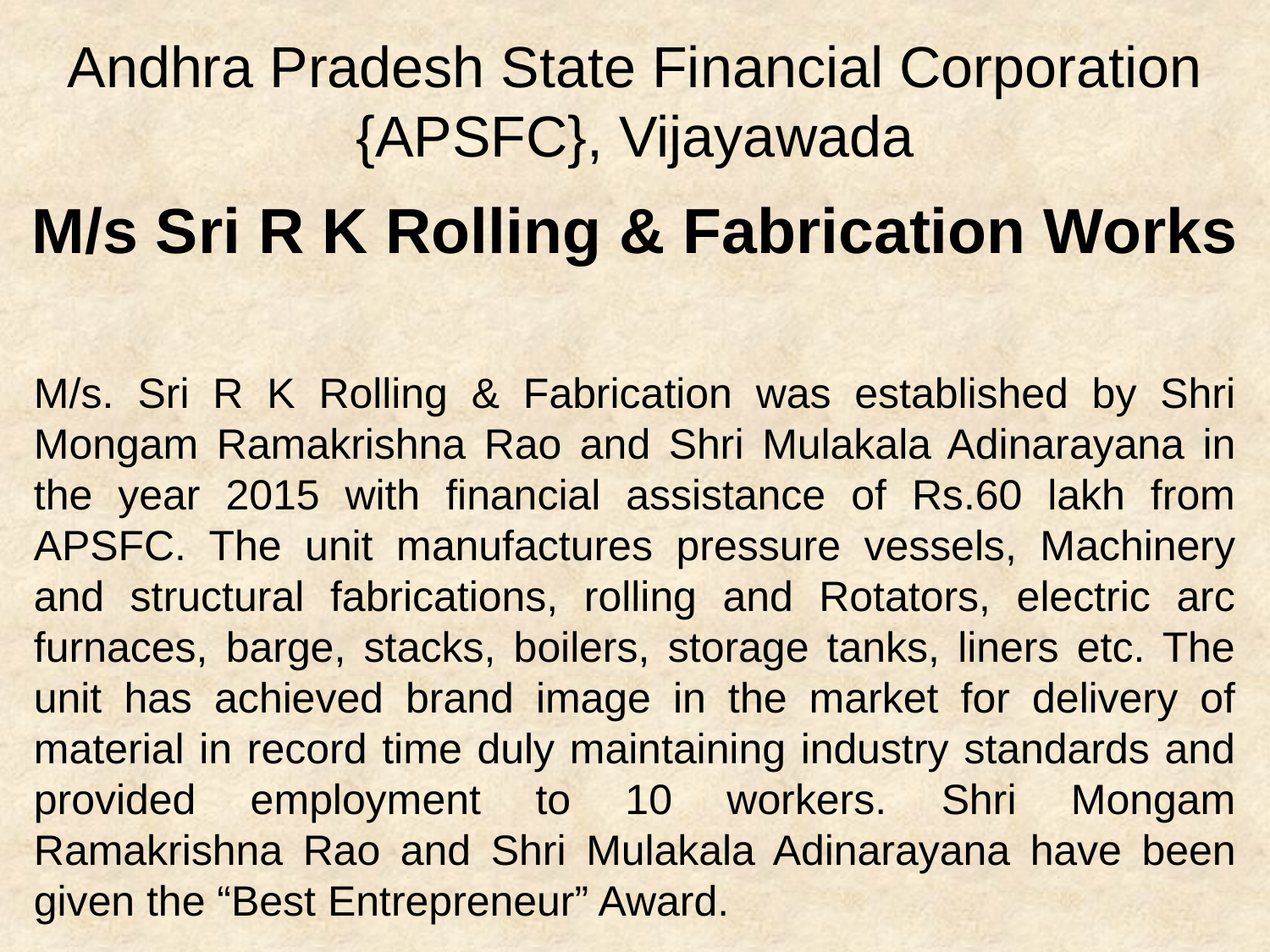

# Andhra Pradesh State Financial Corporation {APSFC}, Vijayawada M/s Sri R K Rolling & Fabrication Works
M/s. Sri R K Rolling & Fabrication was established by Shri Mongam Ramakrishna Rao and Shri Mulakala Adinarayana in the year 2015 with financial assistance of Rs.60 lakh from APSFC. The unit manufactures pressure vessels, Machinery and structural fabrications, rolling and Rotators, electric arc furnaces, barge, stacks, boilers, storage tanks, liners etc. The unit has achieved brand image in the market for delivery of material in record time duly maintaining industry standards and provided employment to 10 workers. Shri Mongam Ramakrishna Rao and Shri Mulakala Adinarayana have been given the “Best Entrepreneur” Award.